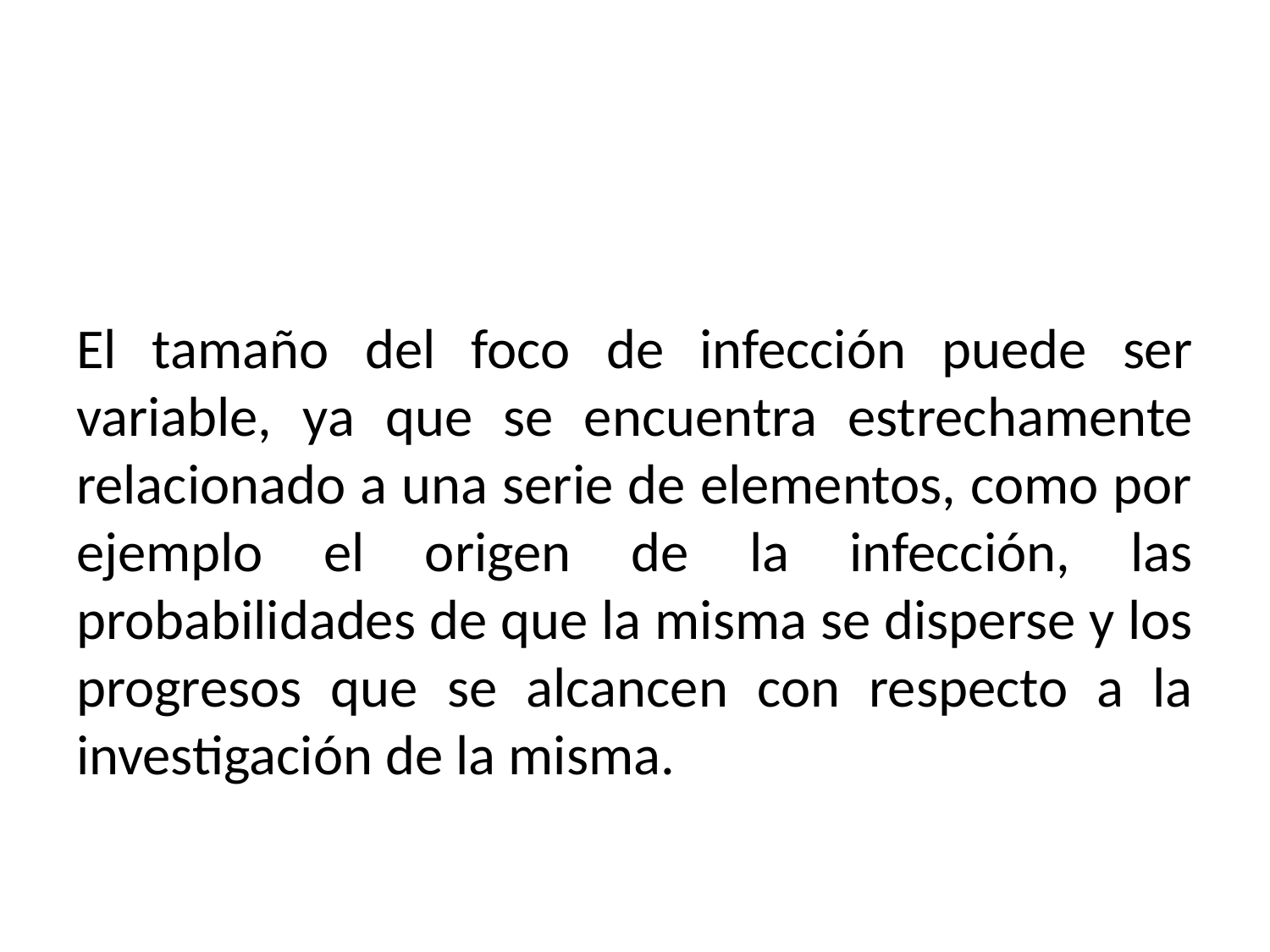

El tamaño del foco de infección puede ser variable, ya que se encuentra estrechamente relacionado a una serie de elementos, como por ejemplo el origen de la infección, las probabilidades de que la misma se disperse y los progresos que se alcancen con respecto a la investigación de la misma.